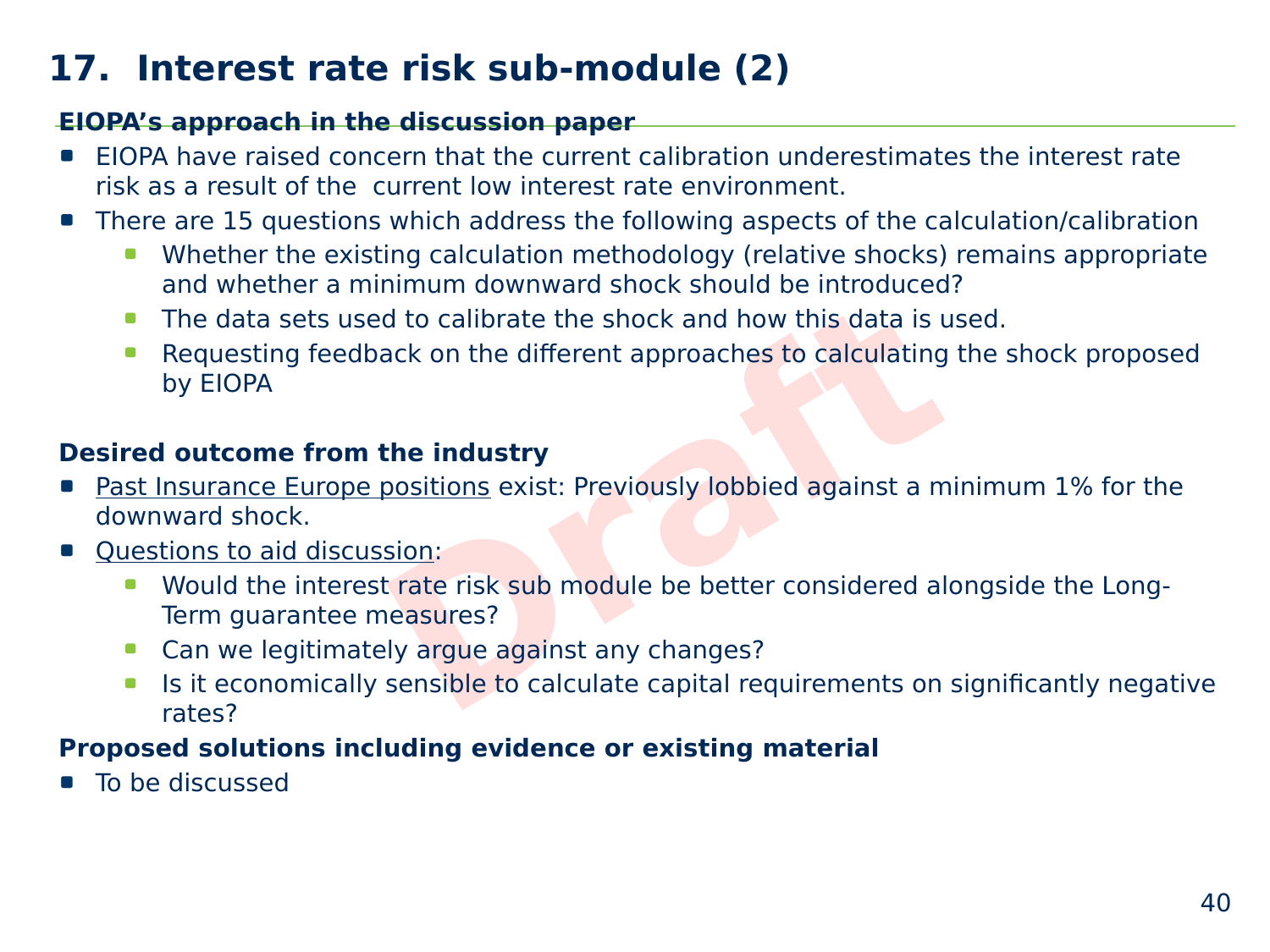

# Interest rate risk sub-module (2)
EIOPA’s approach in the discussion paper
EIOPA have raised concern that the current calibration underestimates the interest rate risk as a result of the  current low interest rate environment.
There are 15 questions which address the following aspects of the calculation/calibration
Whether the existing calculation methodology (relative shocks) remains appropriate and whether a minimum downward shock should be introduced?
The data sets used to calibrate the shock and how this data is used.
Requesting feedback on the different approaches to calculating the shock proposed by EIOPA

Desired outcome from the industry
Past Insurance Europe positions exist: Previously lobbied against a minimum 1% for the downward shock.
Questions to aid discussion:
Would the interest rate risk sub module be better considered alongside the Long-Term guarantee measures?
Can we legitimately argue against any changes?
Is it economically sensible to calculate capital requirements on significantly negative rates?
Proposed solutions including evidence or existing material
To be discussed
40